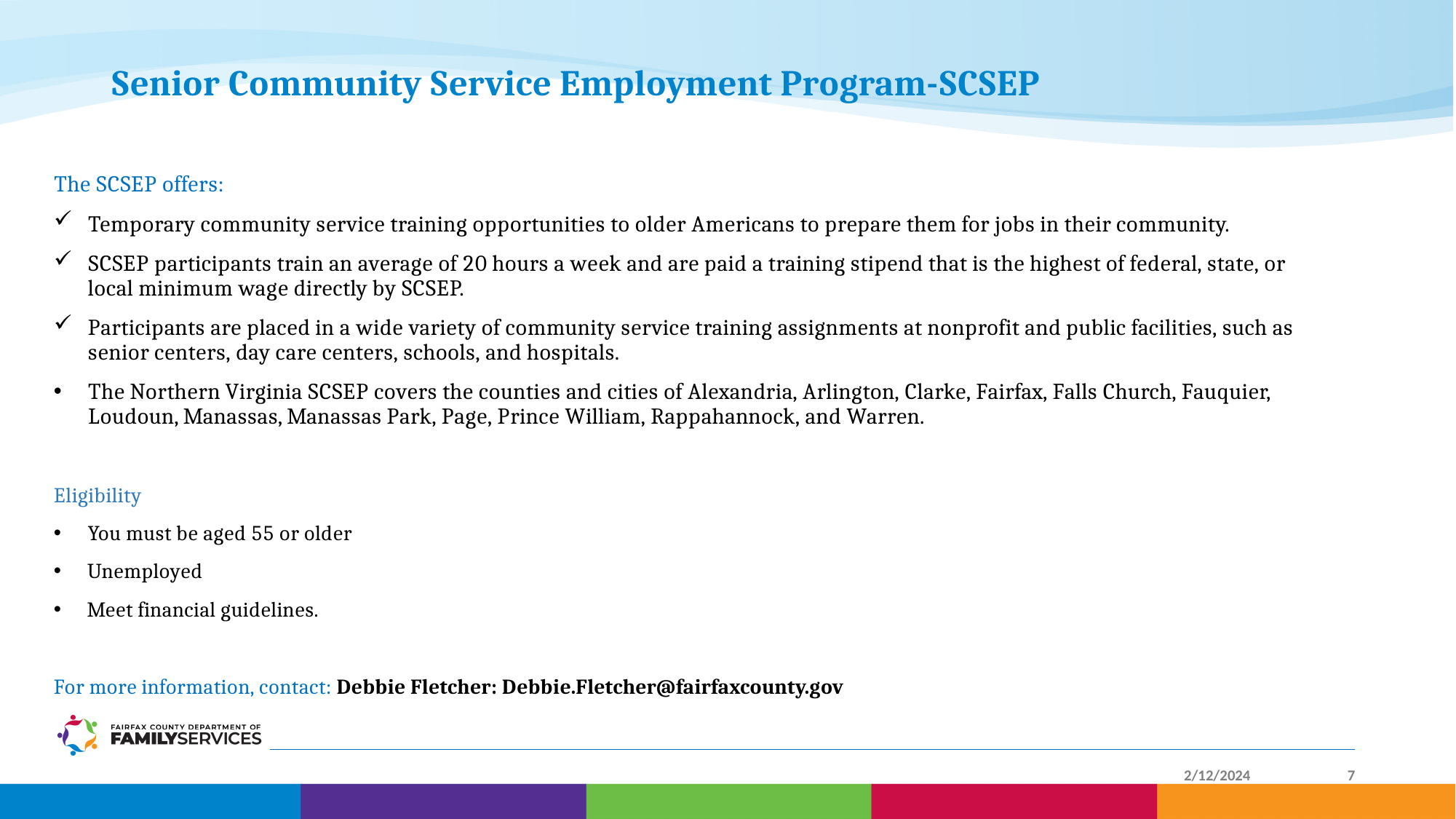

# Senior Community Service Employment Program-SCSEP

The SCSEP offers:
Temporary community service training opportunities to older Americans to prepare them for jobs in their community.
SCSEP participants train an average of 20 hours a week and are paid a training stipend that is the highest of federal, state, or local minimum wage directly by SCSEP.
Participants are placed in a wide variety of community service training assignments at nonprofit and public facilities, such as senior centers, day care centers, schools, and hospitals.
The Northern Virginia SCSEP covers the counties and cities of Alexandria, Arlington, Clarke, Fairfax, Falls Church, Fauquier, Loudoun, Manassas, Manassas Park, Page, Prince William, Rappahannock, and Warren.

Eligibility
You must be aged 55 or older
Unemployed
Meet financial guidelines.

For more information, contact: Debbie Fletcher: Debbie.Fletcher@fairfaxcounty.gov

2/12/2024
7